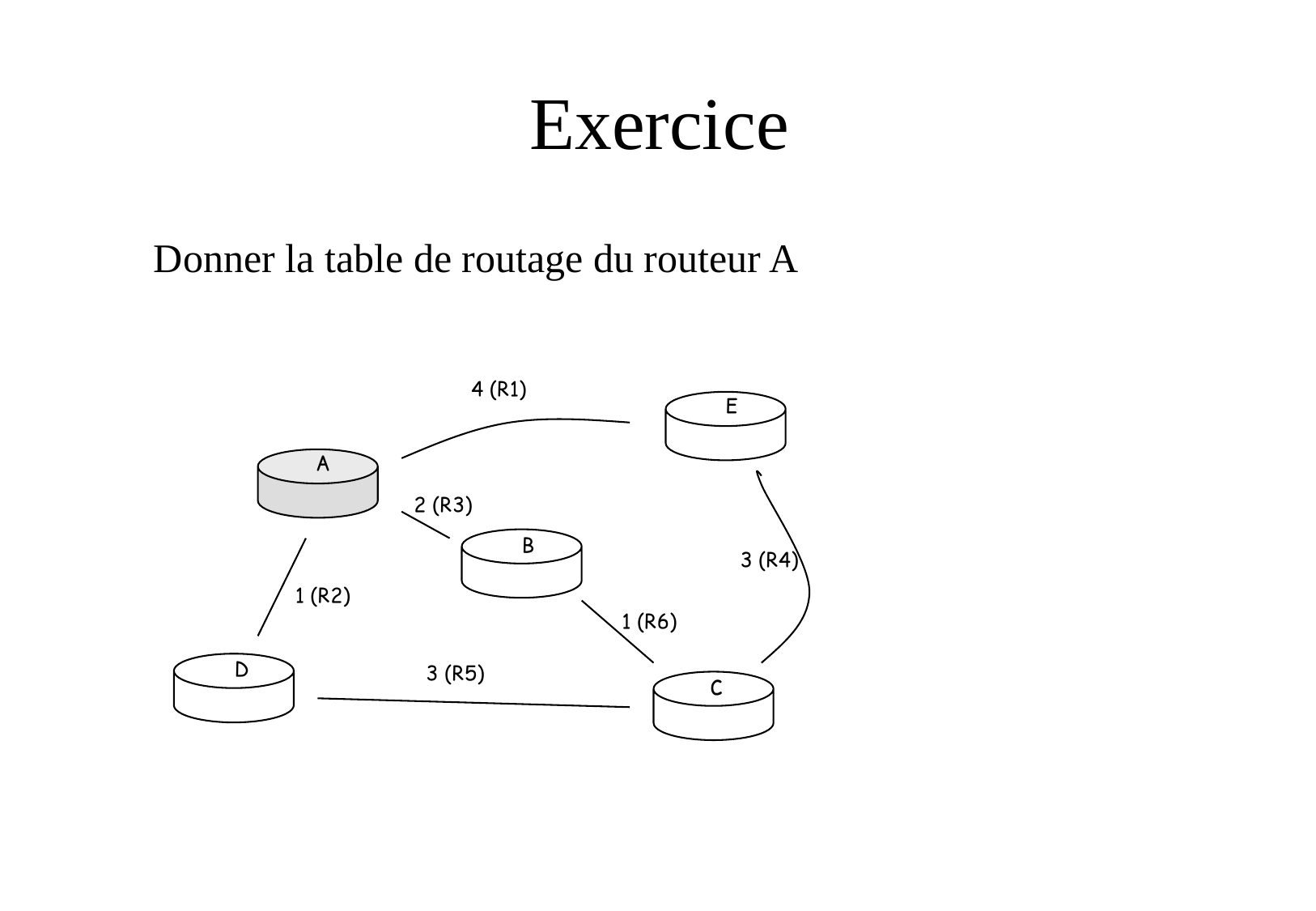

Exercice
Donner la table de routage du routeur A
4 (R1)
E

A

2 (R3)

B

3 (R4)
   1 (R2)

1 (R6)
D

3 (R5)
C